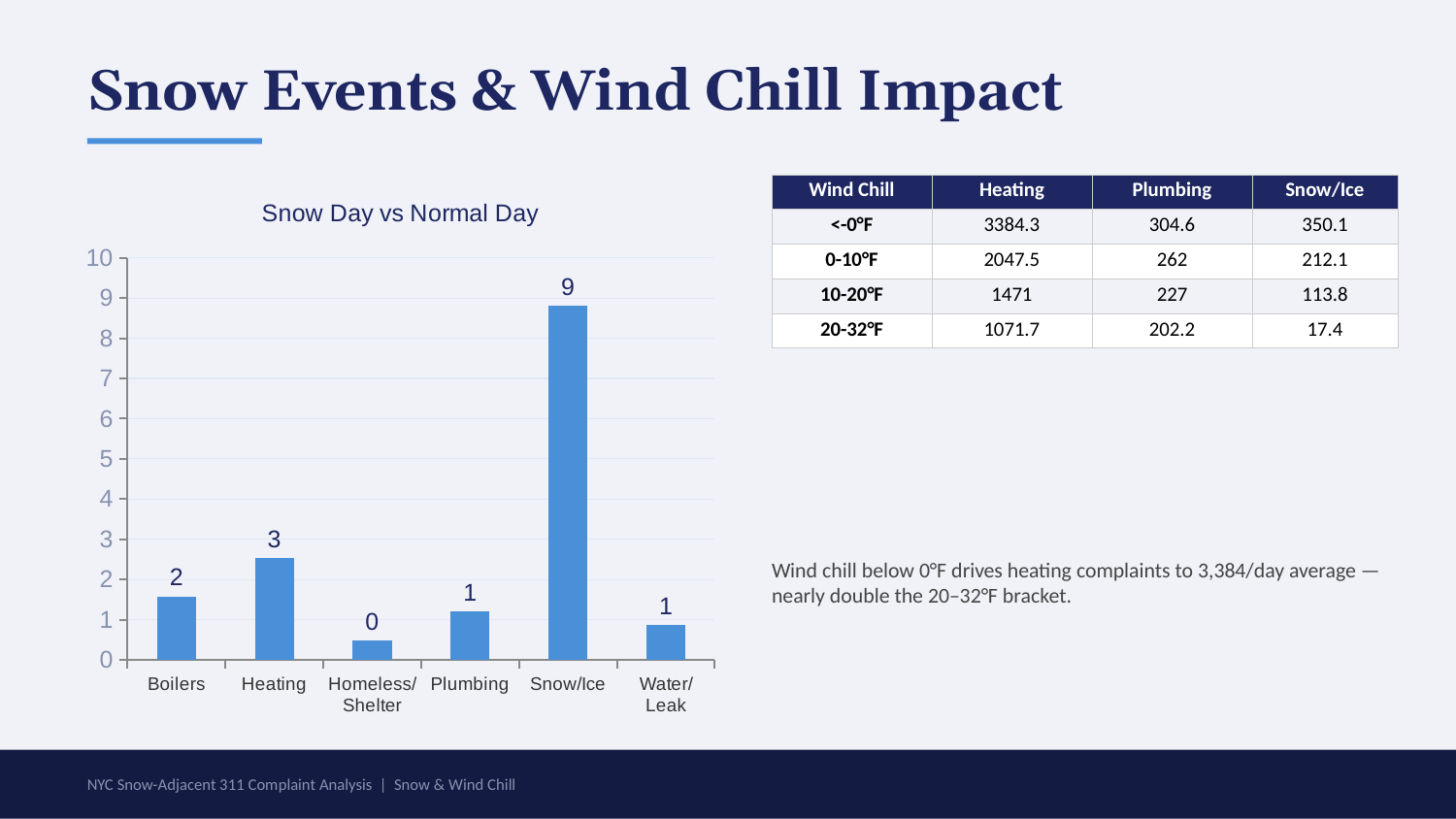

Snow Events & Wind Chill Impact

### Chart: Snow Day vs Normal Day

| Category | Snow Day Multiplier |
|---|---|
| Boilers | 1.58 |
| Heating | 2.54 |
| Homeless/Shelter | 0.48 |
| Plumbing | 1.21 |
| Snow/Ice | 8.8 |
| Water/Leak | 0.87 |
| Wind Chill | Heating | Plumbing | Snow/Ice |
| --- | --- | --- | --- |
| <-0°F | 3384.3 | 304.6 | 350.1 |
| 0-10°F | 2047.5 | 262 | 212.1 |
| 10-20°F | 1471 | 227 | 113.8 |
| 20-32°F | 1071.7 | 202.2 | 17.4 |
Wind chill below 0°F drives heating complaints to 3,384/day average — nearly double the 20–32°F bracket.

NYC Snow-Adjacent 311 Complaint Analysis  |  Snow & Wind Chill